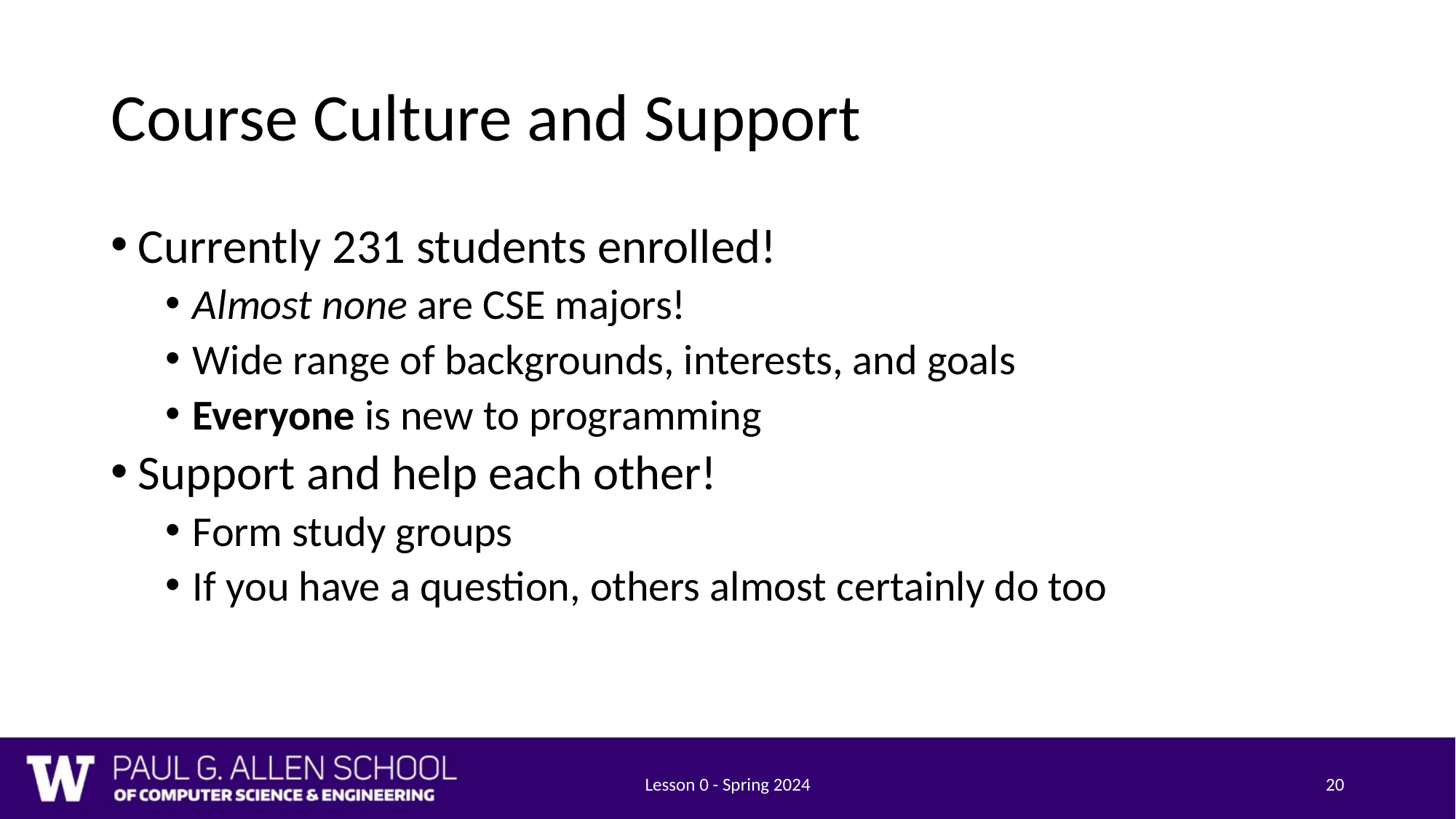

# Course Culture and Support
Currently 231 students enrolled!
Almost none are CSE majors!
Wide range of backgrounds, interests, and goals
Everyone is new to programming
Support and help each other!
Form study groups
If you have a question, others almost certainly do too
Lesson 0 - Spring 2024
20